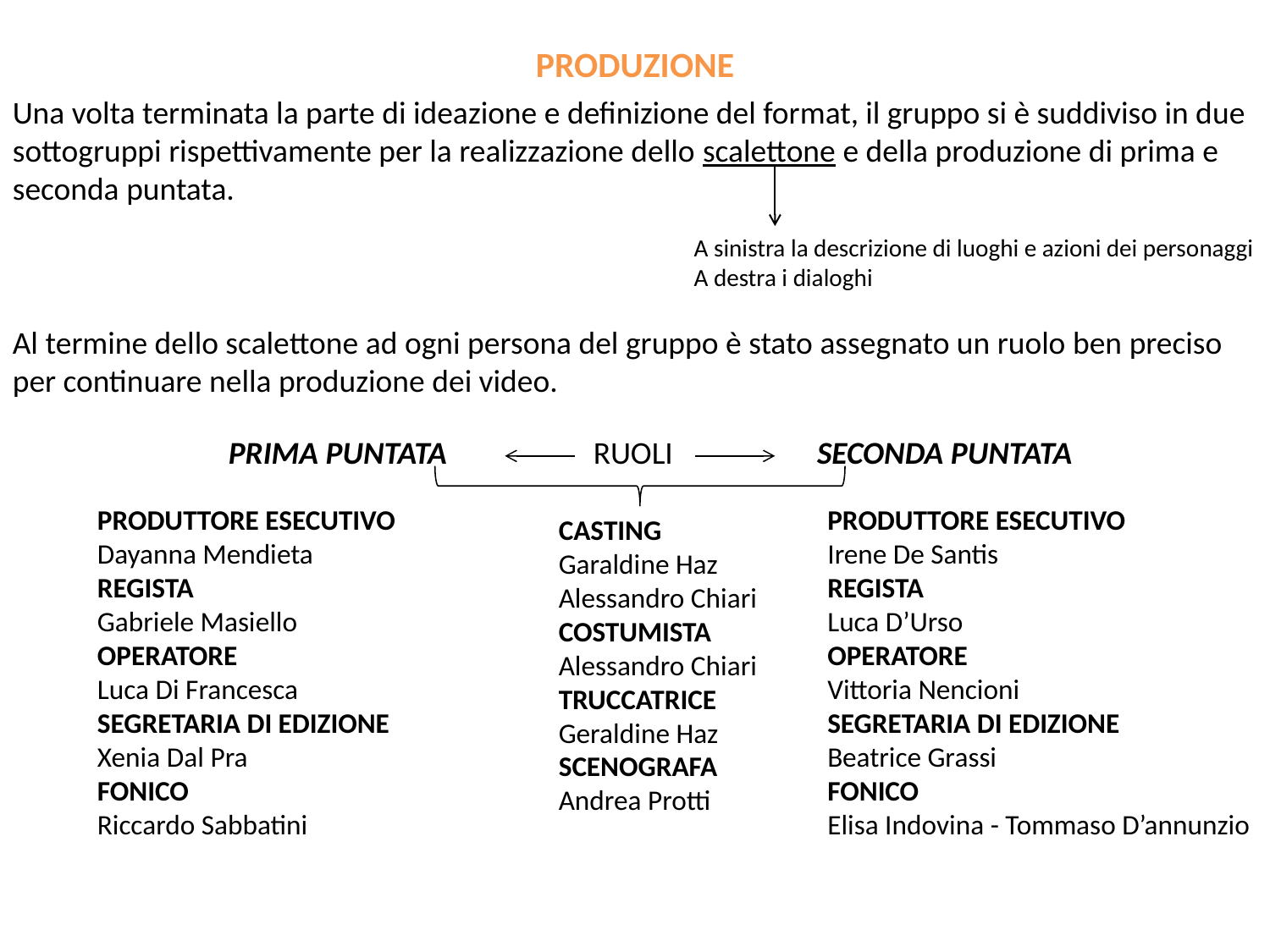

PRODUZIONE
Una volta terminata la parte di ideazione e definizione del format, il gruppo si è suddiviso in due sottogruppi rispettivamente per la realizzazione dello scalettone e della produzione di prima e seconda puntata.
A sinistra la descrizione di luoghi e azioni dei personaggi
A destra i dialoghi

Al termine dello scalettone ad ogni persona del gruppo è stato assegnato un ruolo ben preciso per continuare nella produzione dei video.
                                                       RUOLI                    SECONDA PUNTATA
PRIMA PUNTATA
PRODUTTORE ESECUTIVO
Dayanna Mendieta
REGISTA
Gabriele Masiello
OPERATORE
Luca Di Francesca
SEGRETARIA DI EDIZIONE
Xenia Dal Pra
FONICO
Riccardo Sabbatini
PRODUTTORE ESECUTIVO
Irene De Santis
REGISTA
Luca D’Urso
OPERATORE
Vittoria Nencioni
SEGRETARIA DI EDIZIONE
Beatrice Grassi
FONICO
Elisa Indovina - Tommaso D’annunzio
CASTING
Garaldine Haz
Alessandro Chiari
COSTUMISTA
Alessandro Chiari
TRUCCATRICE
Geraldine Haz
SCENOGRAFA
Andrea Protti